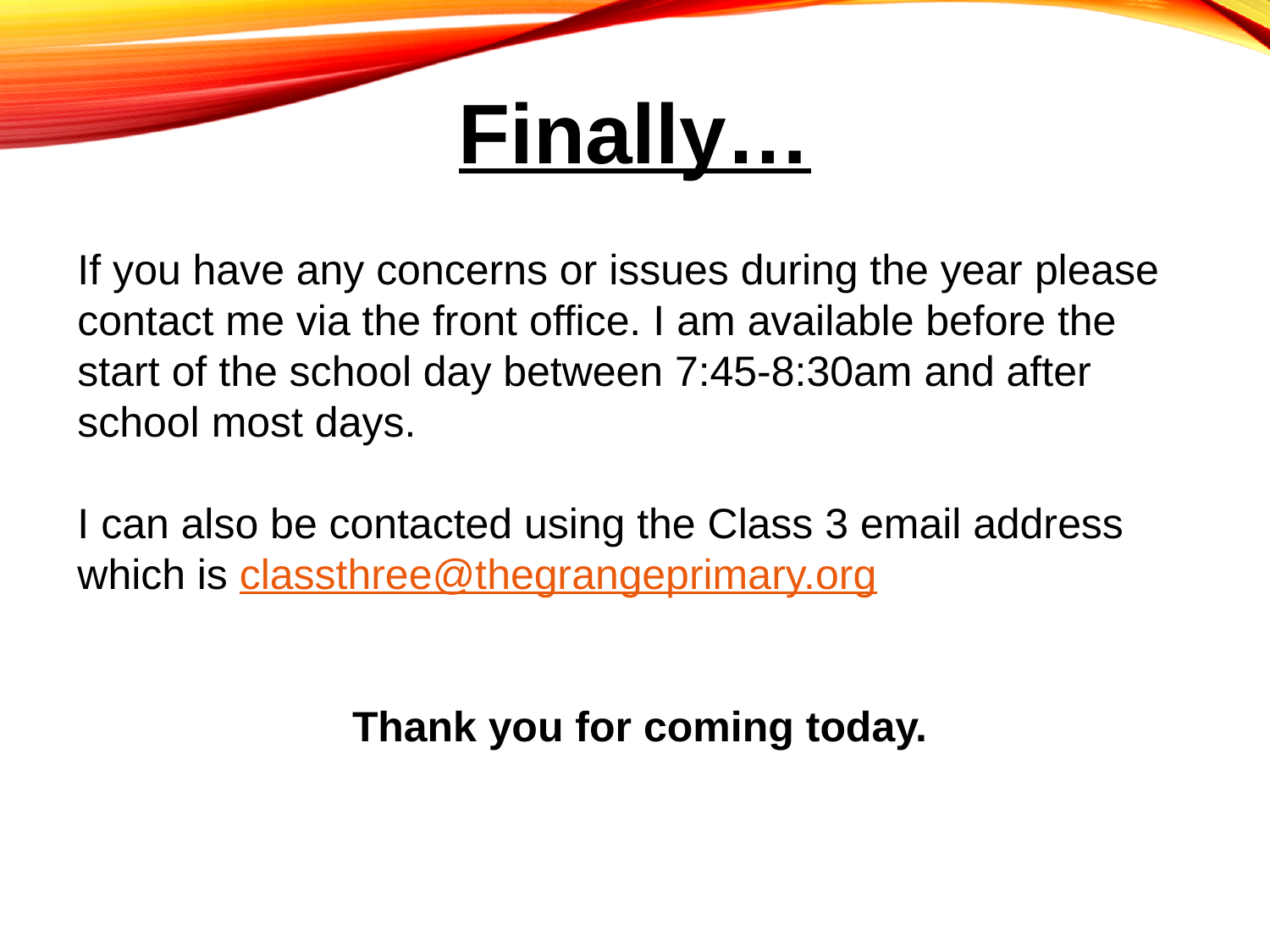

# Finally…
If you have any concerns or issues during the year please contact me via the front office. I am available before the start of the school day between 7:45-8:30am and after school most days.

I can also be contacted using the Class 3 email address which is classthree@thegrangeprimary.org

Thank you for coming today.